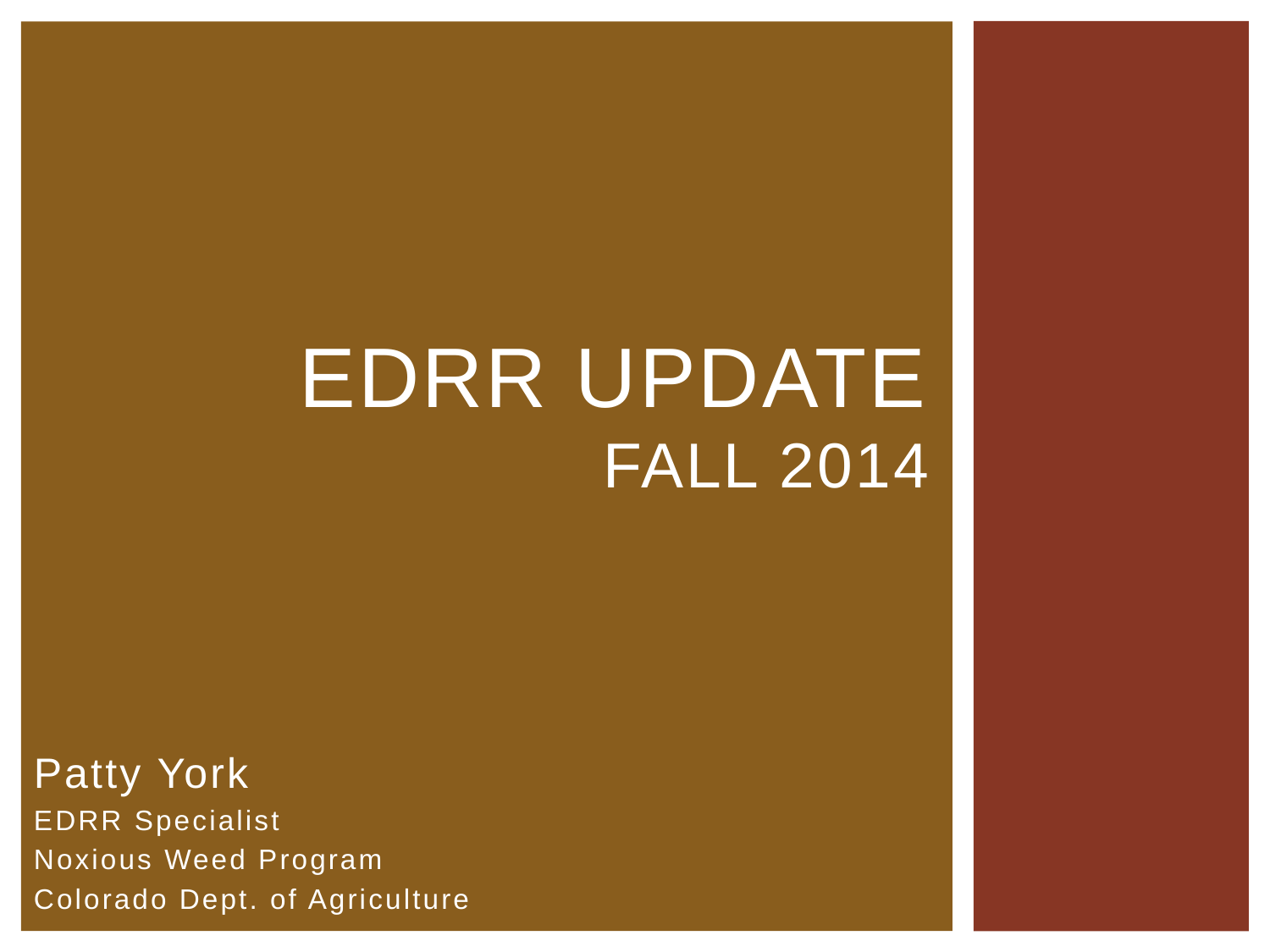

# Edrr Update Fall 2014
Patty York
EDRR Specialist
Noxious Weed Program
Colorado Dept. of Agriculture